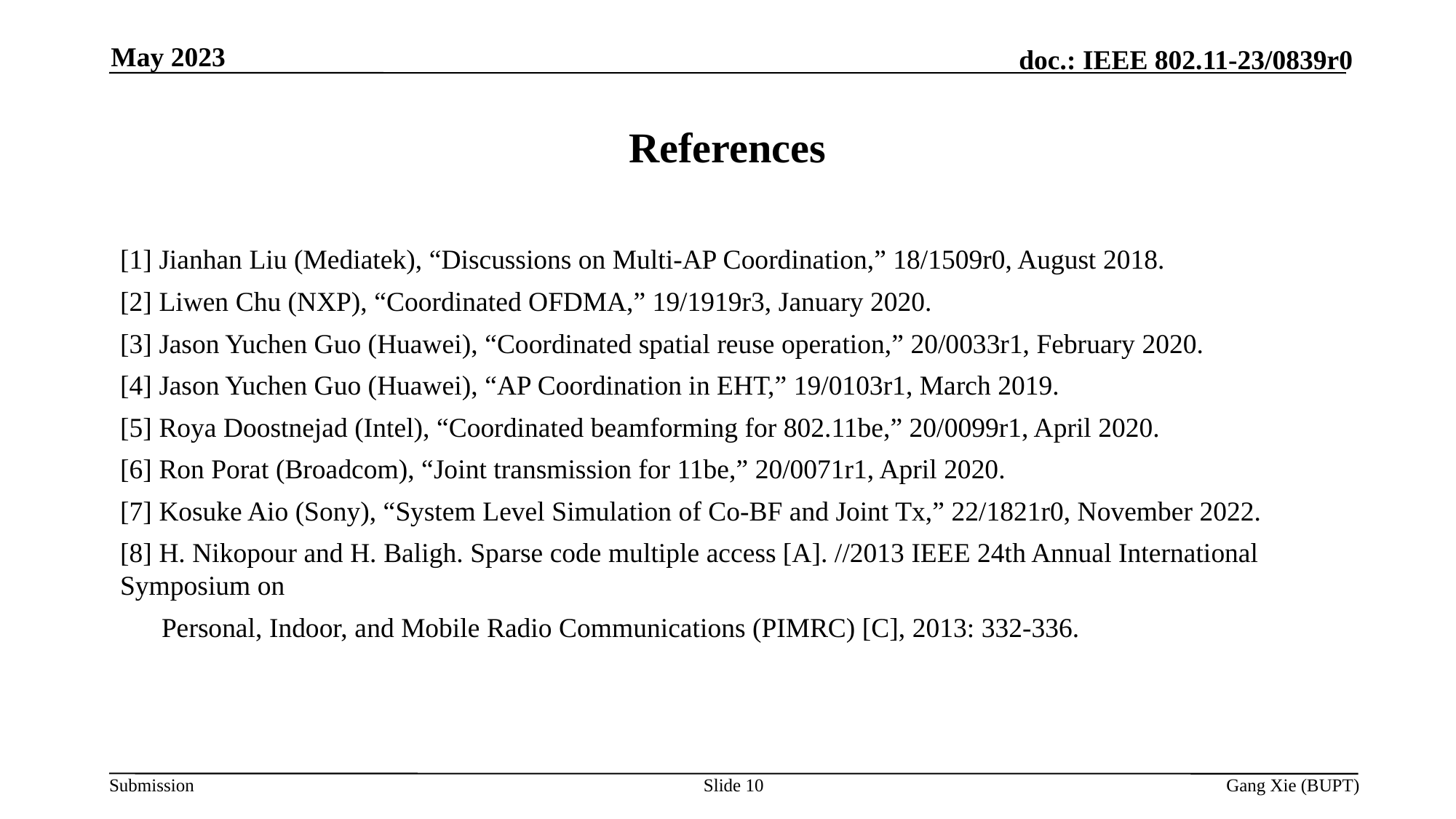

May 2023
# References
[1] Jianhan Liu (Mediatek), “Discussions on Multi-AP Coordination,” 18/1509r0, August 2018.
[2] Liwen Chu (NXP), “Coordinated OFDMA,” 19/1919r3, January 2020.
[3] Jason Yuchen Guo (Huawei), “Coordinated spatial reuse operation,” 20/0033r1, February 2020.
[4] Jason Yuchen Guo (Huawei), “AP Coordination in EHT,” 19/0103r1, March 2019.
[5] Roya Doostnejad (Intel), “Coordinated beamforming for 802.11be,” 20/0099r1, April 2020.
[6] Ron Porat (Broadcom), “Joint transmission for 11be,” 20/0071r1, April 2020.
[7] Kosuke Aio (Sony), “System Level Simulation of Co-BF and Joint Tx,” 22/1821r0, November 2022.
[8] H. Nikopour and H. Baligh. Sparse code multiple access [A]. //2013 IEEE 24th Annual International Symposium on
      Personal, Indoor, and Mobile Radio Communications (PIMRC) [C], 2013: 332-336.

Slide 10
Gang Xie (BUPT)